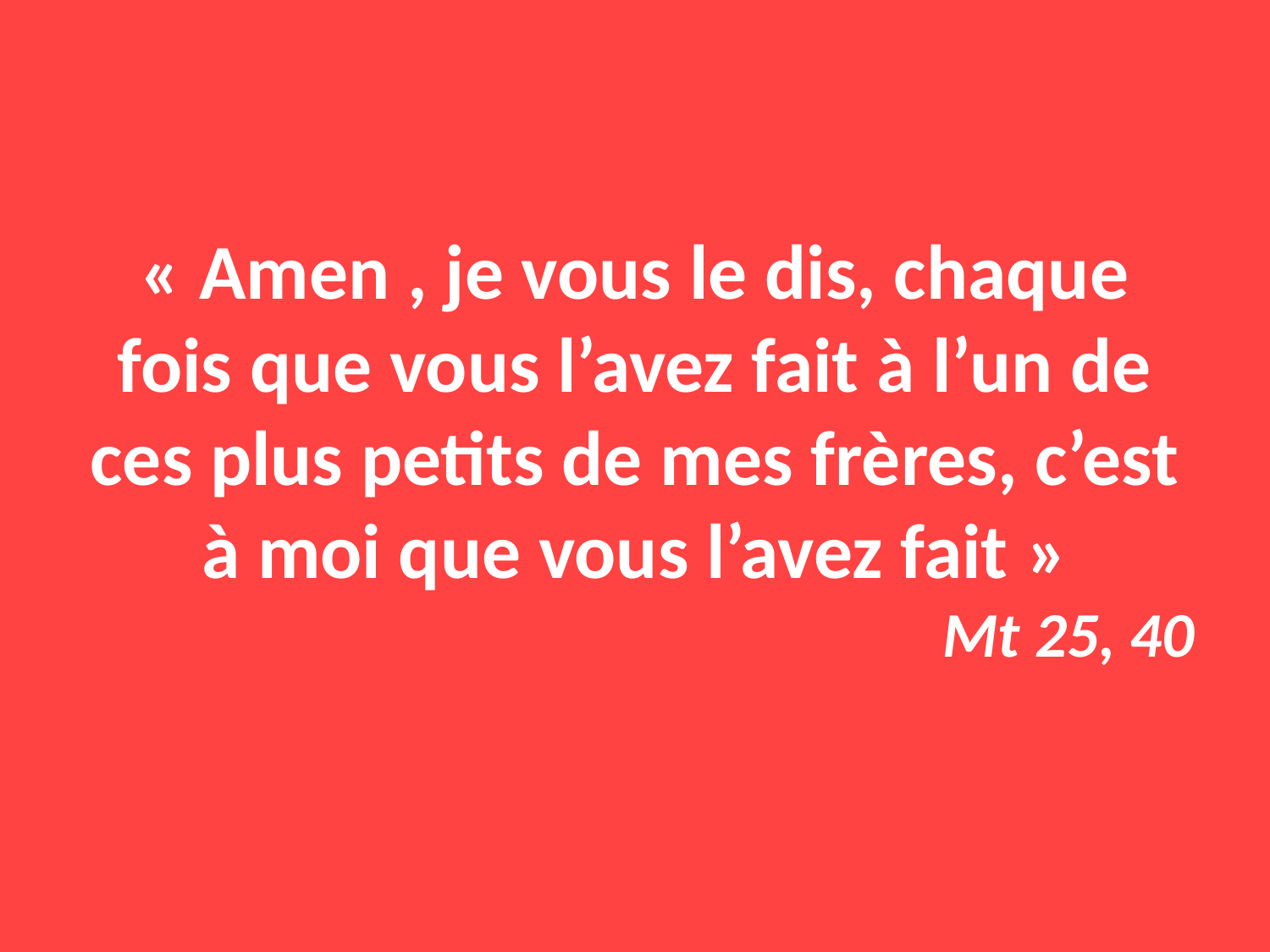

« Amen , je vous le dis, chaque fois que vous l’avez fait à l’un de ces plus petits de mes frères, c’est à moi que vous l’avez fait »
Mt 25, 40